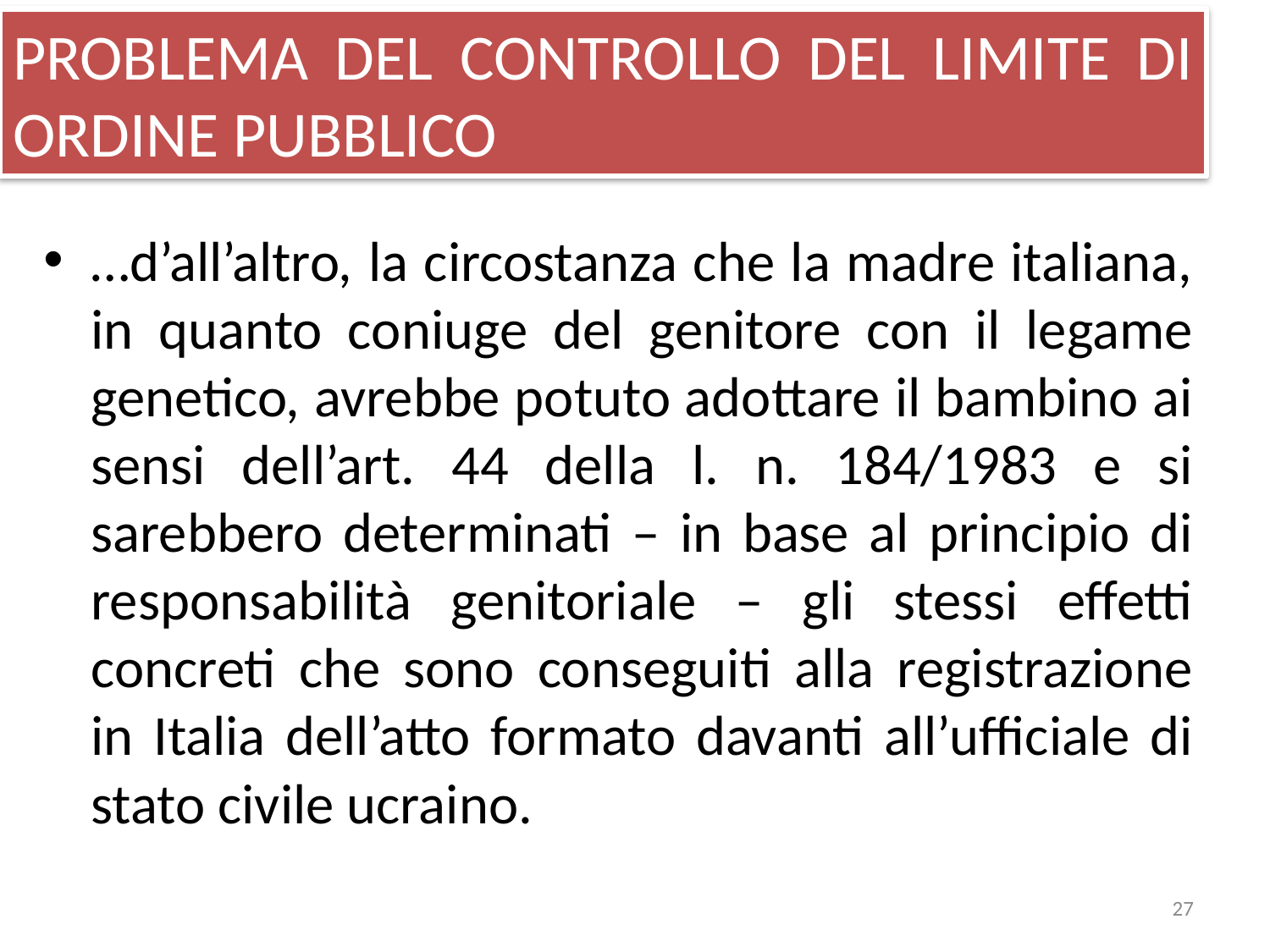

# PROBLEMA DEL CONTROLLO DEL LIMITE DI ORDINE PUBBLICO
…d’all’altro, la circostanza che la madre italiana, in quanto coniuge del genitore con il legame genetico, avrebbe potuto adottare il bambino ai sensi dell’art. 44 della l. n. 184/1983 e si sarebbero determinati – in base al principio di responsabilità genitoriale – gli stessi effetti concreti che sono conseguiti alla registrazione in Italia dell’atto formato davanti all’ufficiale di stato civile ucraino.

27